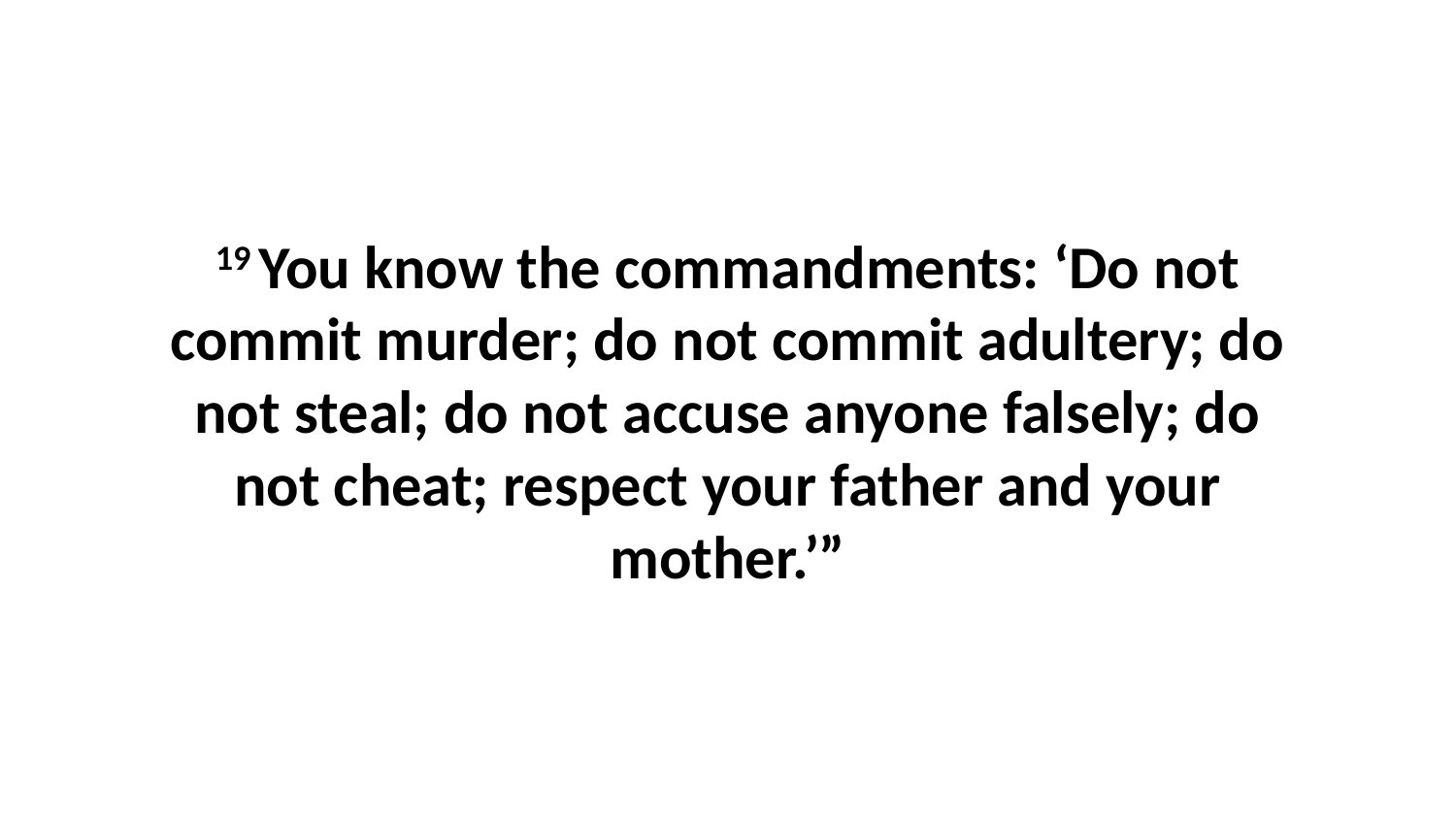

19 You know the commandments: ‘Do not commit murder; do not commit adultery; do not steal; do not accuse anyone falsely; do not cheat; respect your father and your mother.’”